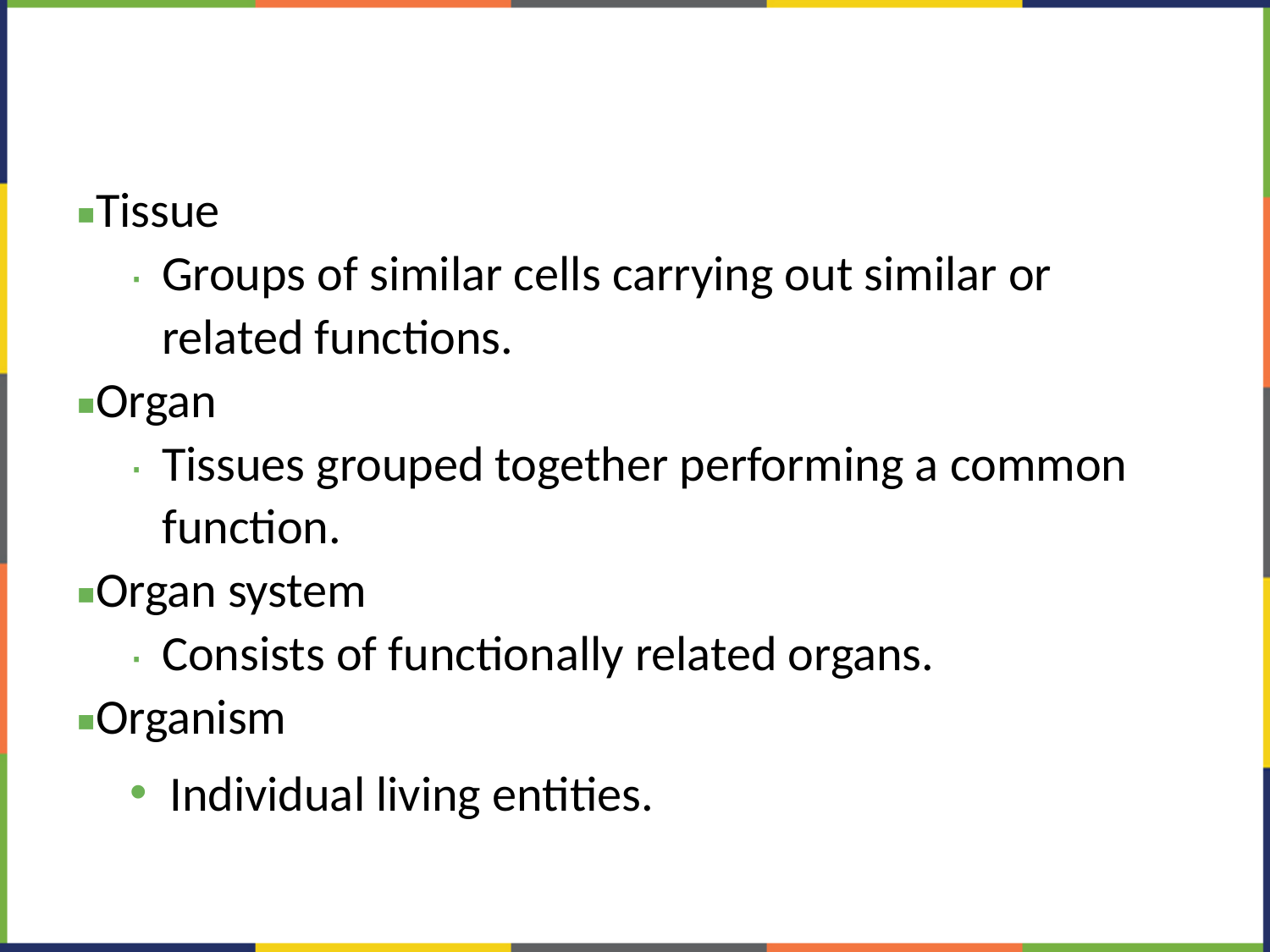

#
Tissue
Groups of similar cells carrying out similar or related functions.
Organ
Tissues grouped together performing a common function.
Organ system
Consists of functionally related organs.
Organism
Individual living entities.